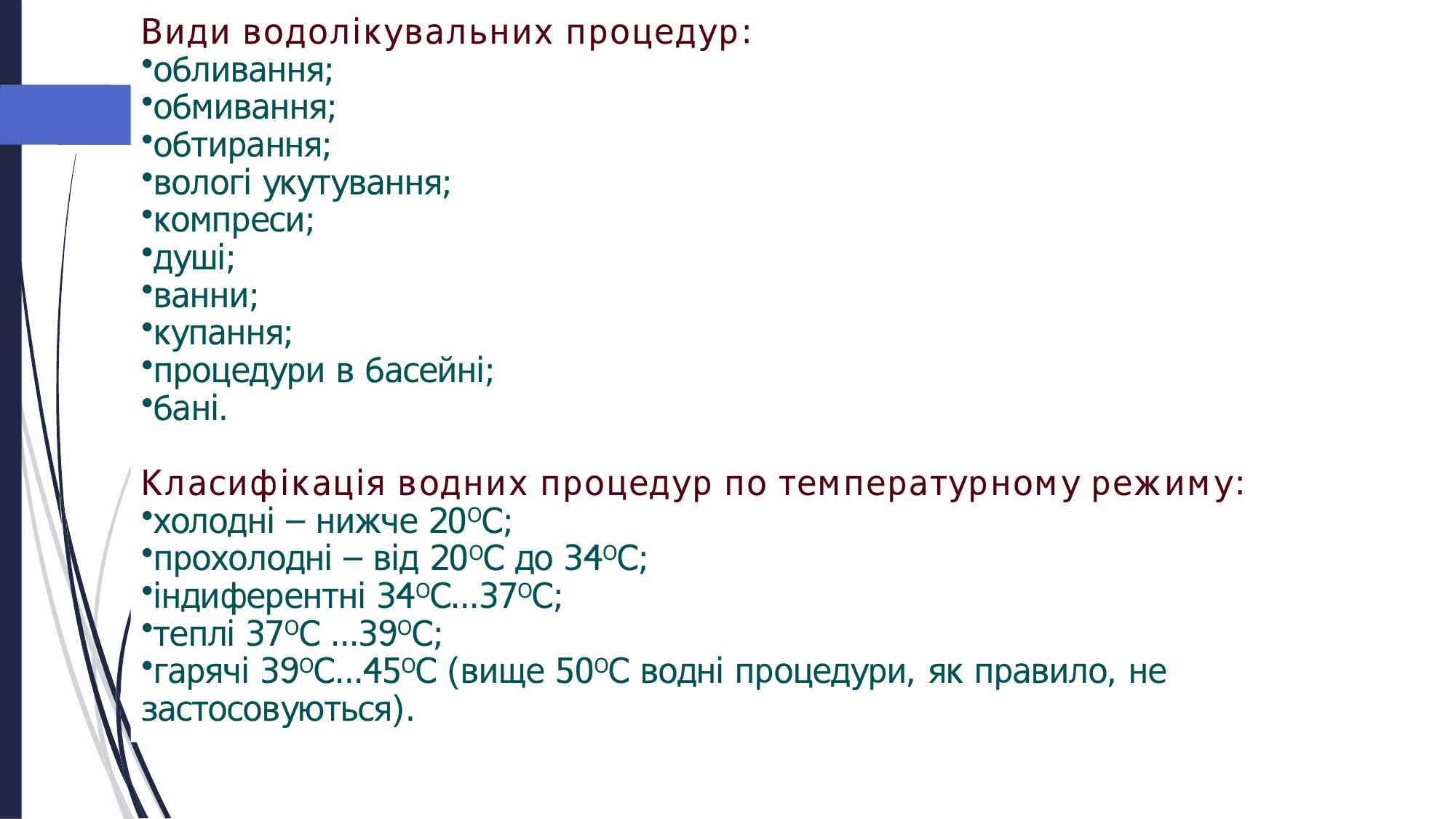

Види водолікувальних процедур:
обливання;
обмивання;
обтирання;
вологі укутування;
компреси;
душі;
ванни;
купання;
процедури в басейні;
бані.

Класифікація водних процедур по температурному режиму:
холодні – нижче 20ОС;
прохолодні – від 20ОС до 34ОС;
індиферентні 34ОС…37ОС;
теплі 37ОС …39ОС;
гарячі 39ОС…45ОС (вище 50ОС водні процедури, як правило, не застосовуються).